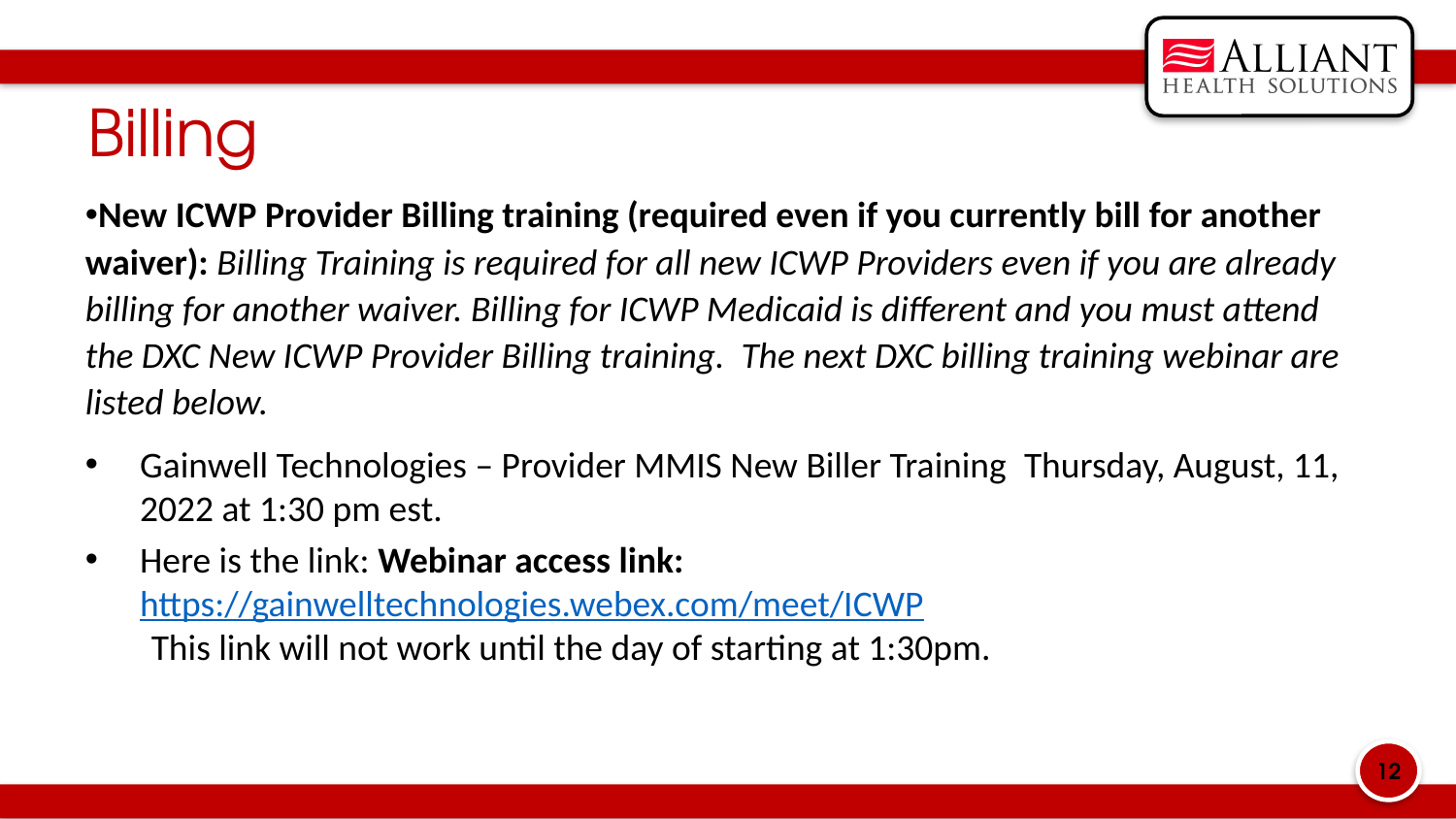

# Billing
New ICWP Provider Billing training (required even if you currently bill for another waiver): Billing Training is required for all new ICWP Providers even if you are already billing for another waiver. Billing for ICWP Medicaid is different and you must attend the DXC New ICWP Provider Billing training.  The next DXC billing training webinar are listed below.
Gainwell Technologies – Provider MMIS New Biller Training  Thursday, August, 11,  2022 at 1:30 pm est.
Here is the link: Webinar access link:  https://gainwelltechnologies.webex.com/meet/ICWP
        This link will not work until the day of starting at 1:30pm.